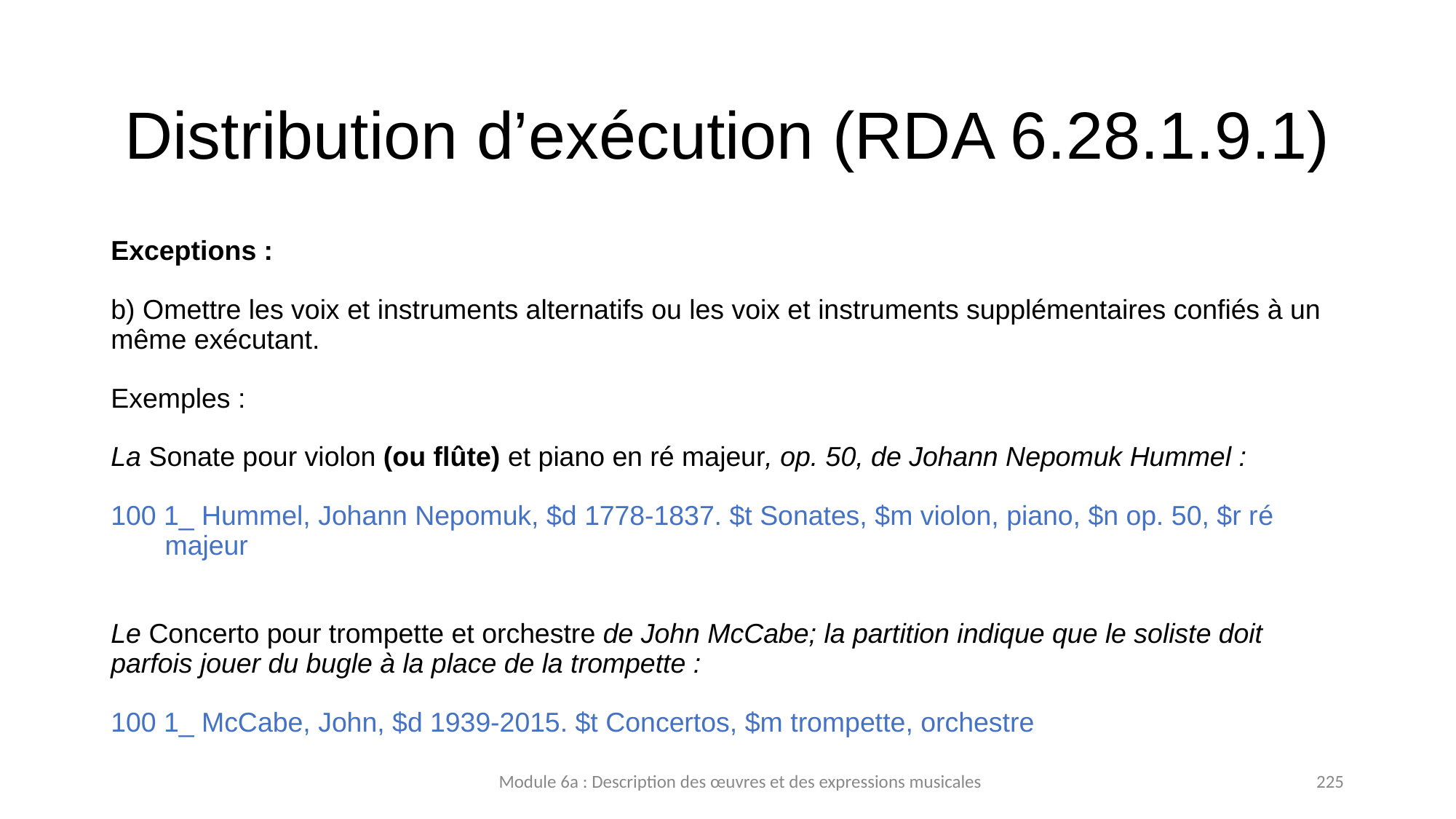

# Distribution d’exécution (RDA 6.28.1.9.1)
Exceptions :

b) Omettre les voix et instruments alternatifs ou les voix et instruments supplémentaires confiés à un même exécutant.

Exemples :

La Sonate pour violon (ou flûte) et piano en ré majeur, op. 50, de Johann Nepomuk Hummel :

100 1_ Hummel, Johann Nepomuk, $d 1778-1837. $t Sonates, $m violon, piano, $n op. 50, $r ré majeur

Le Concerto pour trompette et orchestre de John McCabe; la partition indique que le soliste doit parfois jouer du bugle à la place de la trompette :

100 1_ McCabe, John, $d 1939-2015. $t Concertos, $m trompette, orchestre
Module 6a : Description des œuvres et des expressions musicales
225